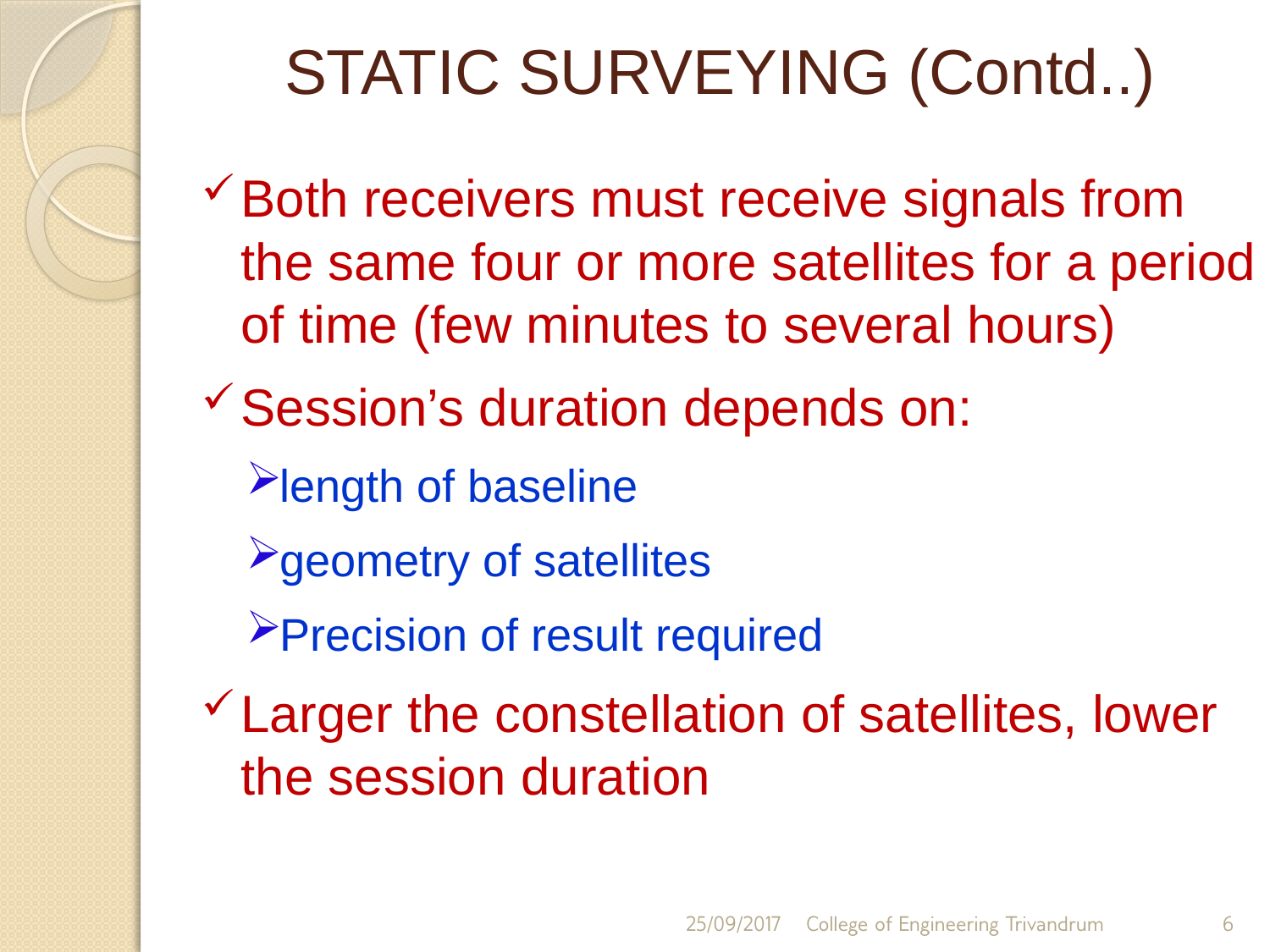

# STATIC SURVEYING (Contd..)
Both receivers must receive signals from the same four or more satellites for a period of time (few minutes to several hours)
Session’s duration depends on:
length of baseline
geometry of satellites
Precision of result required
Larger the constellation of satellites, lower the session duration

25/09/2017
College of Engineering Trivandrum
6